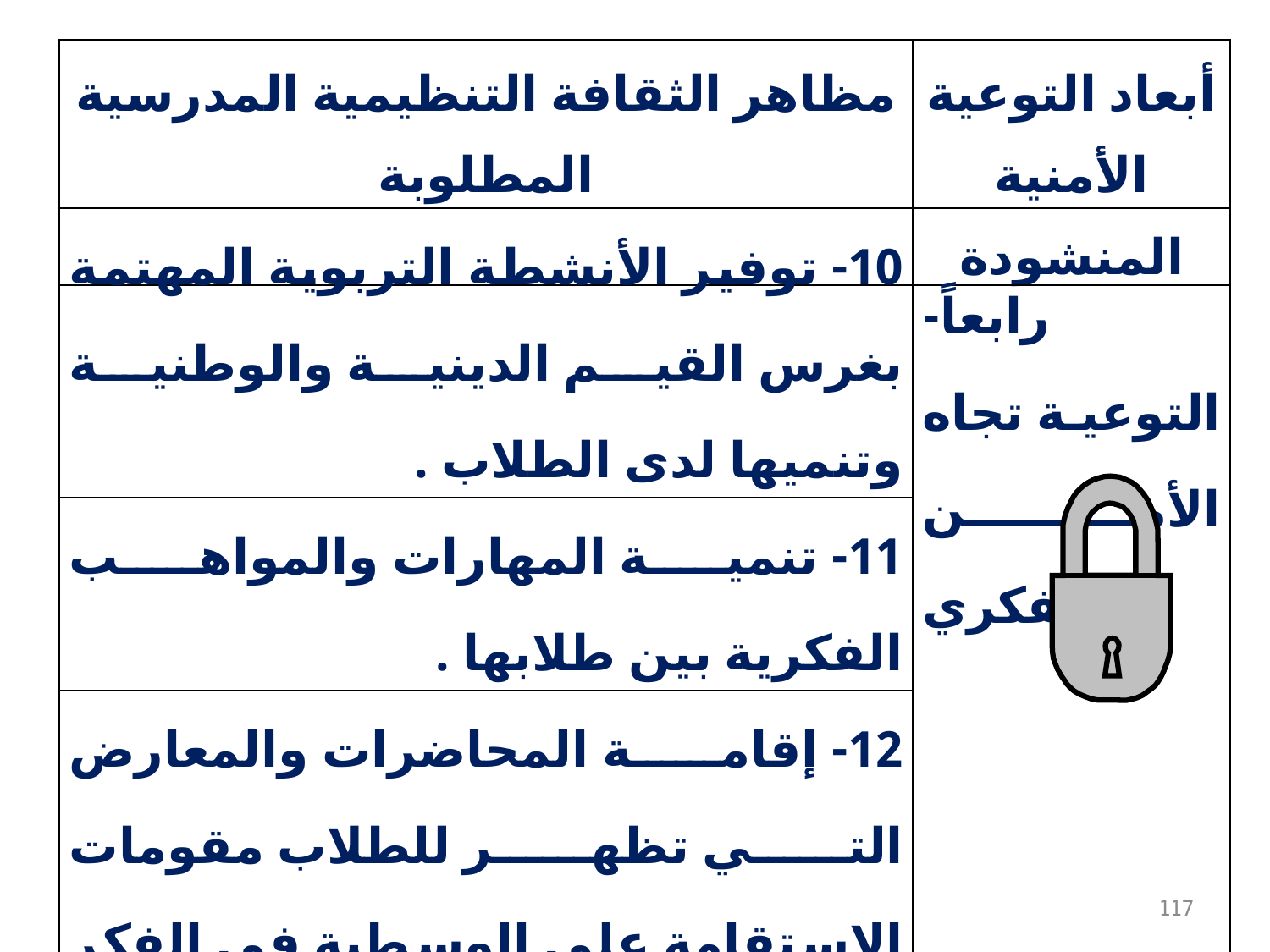

| مظاهر الثقافة التنظيمية المدرسية المطلوبة | أبعاد التوعية الأمنية المنشودة |
| --- | --- |
| 10- توفير الأنشطة التربوية المهتمة بغرس القيم الدينية والوطنية وتنميها لدى الطلاب . | رابعاً- التوعية تجاه الأمن الفكري |
| --- | --- |
| 11- تنمية المهارات والمواهب الفكرية بين طلابها . |  |
| 12- إقامة المحاضرات والمعارض التي تظهر للطلاب مقومات الاستقامة على الوسطية في الفكر والسلوك والمنهج . |  |

117